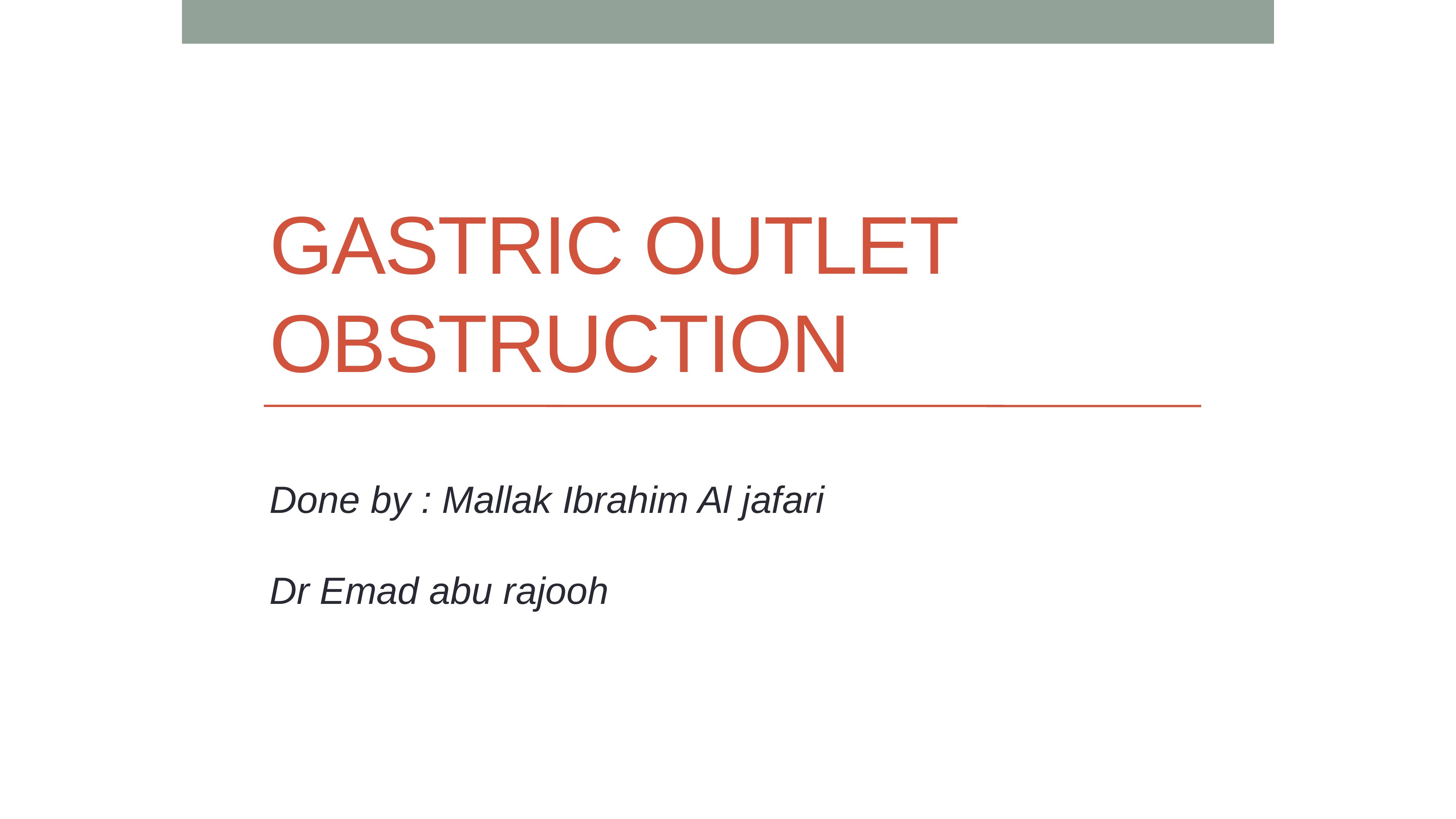

# Gastric Outlet Obstruction

Done by : Mallak Ibrahim Al jafari

Dr Emad abu rajooh